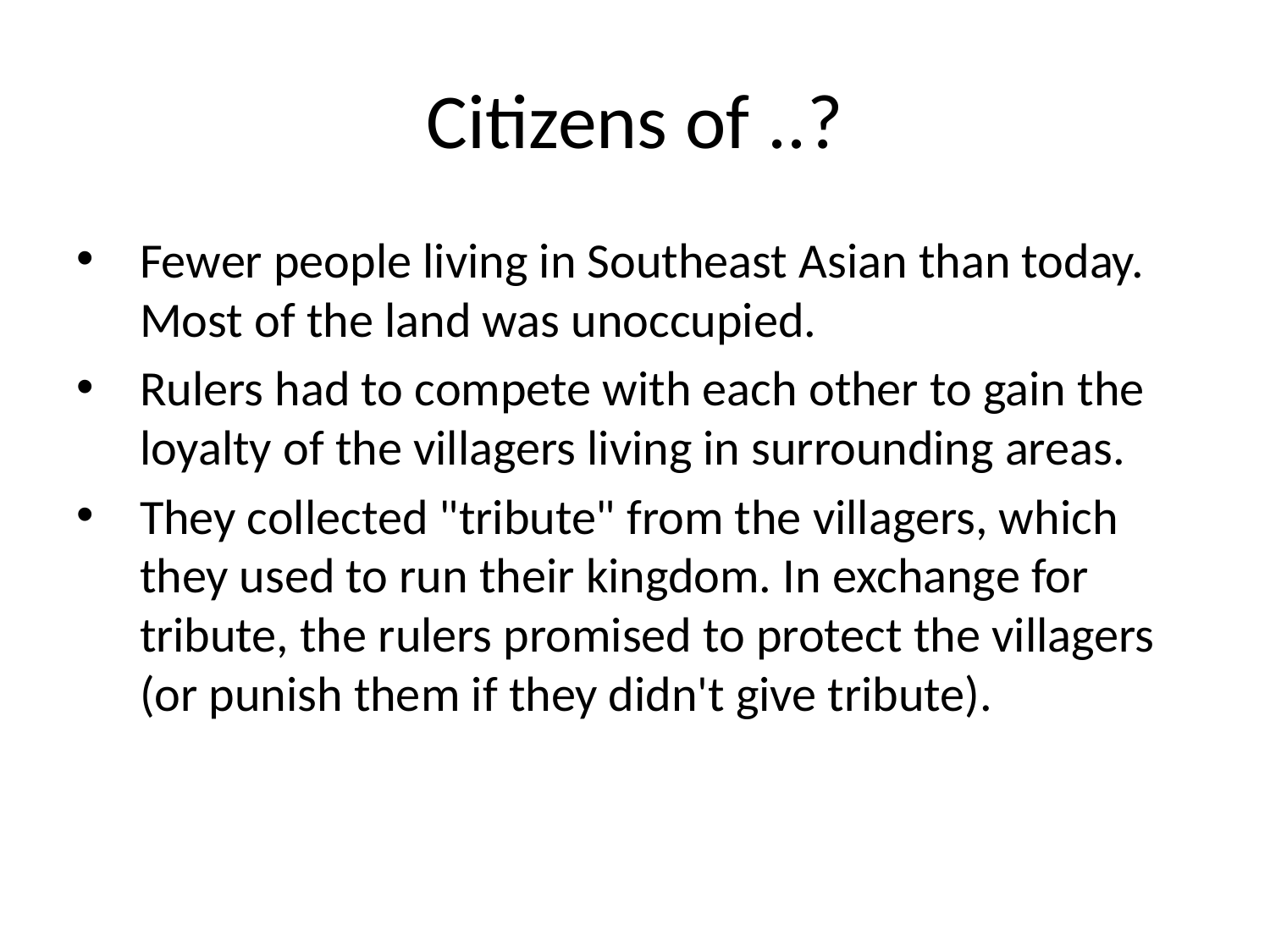

# Citizens of ..?
Fewer people living in Southeast Asian than today. Most of the land was unoccupied.
Rulers had to compete with each other to gain the loyalty of the villagers living in surrounding areas.
They collected "tribute" from the villagers, which they used to run their kingdom. In exchange for tribute, the rulers promised to protect the villagers (or punish them if they didn't give tribute).